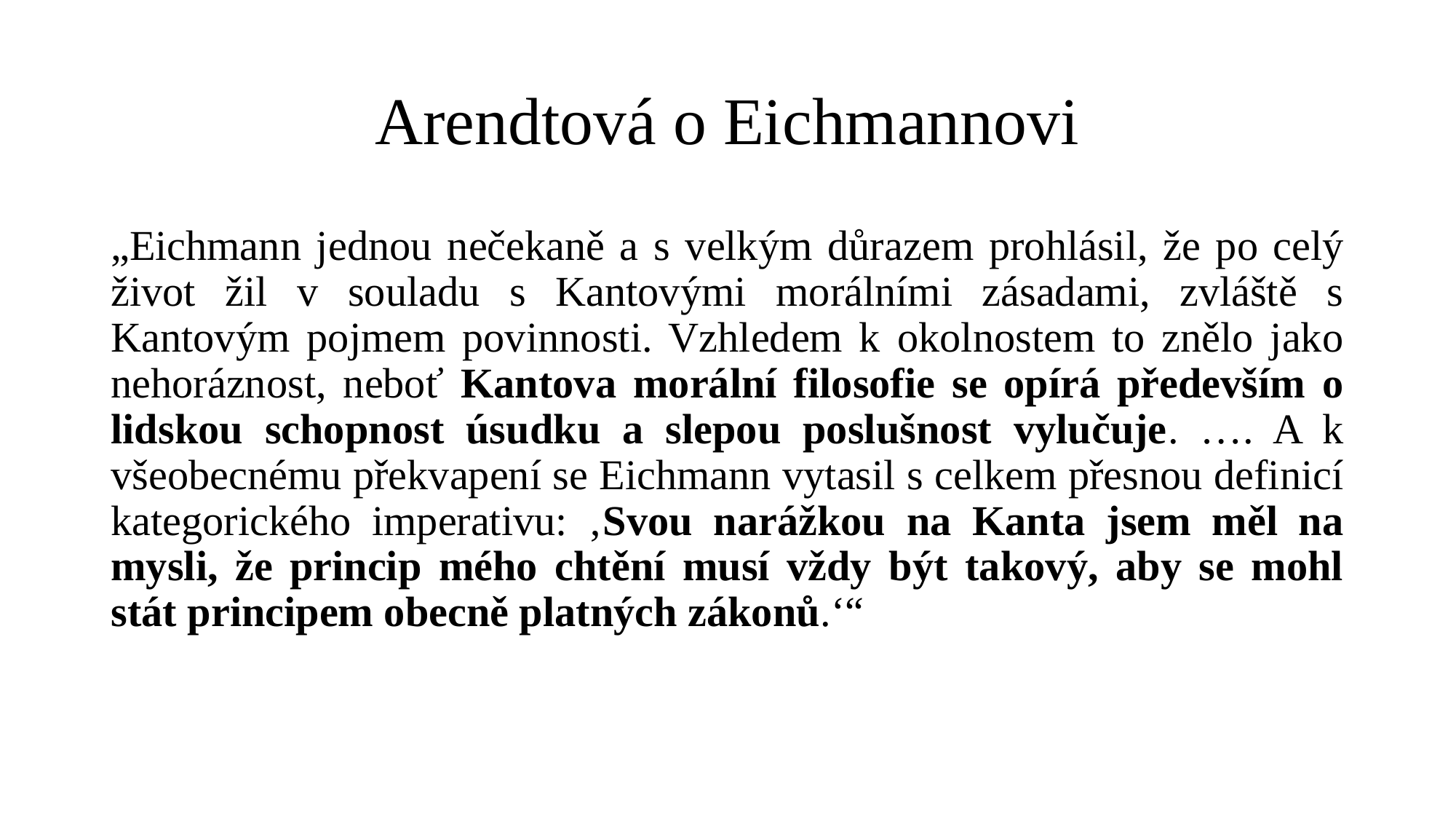

# Arendtová o Eichmannovi
„Eichmann jednou nečekaně a s velkým důra­zem prohlásil, že po celý život žil v souladu s Kantovými morálními zásadami, zvláště s Kantovým pojmem povinnosti. Vzhledem k okolnostem to znělo jako nehoráznost, neboť Kantova morální filosofie se opírá především o lidskou schopnost úsudku a slepou poslušnost vylučuje. …. A k všeobecnému překvapení se Eichmann vytasil s celkem přesnou definicí kategorického imperativu: ‚Svou narážkou na Kanta jsem měl na mysli, že princip mého chtění musí vždy být takový, aby se mohl stát principem obecně platných zákonů.‘“